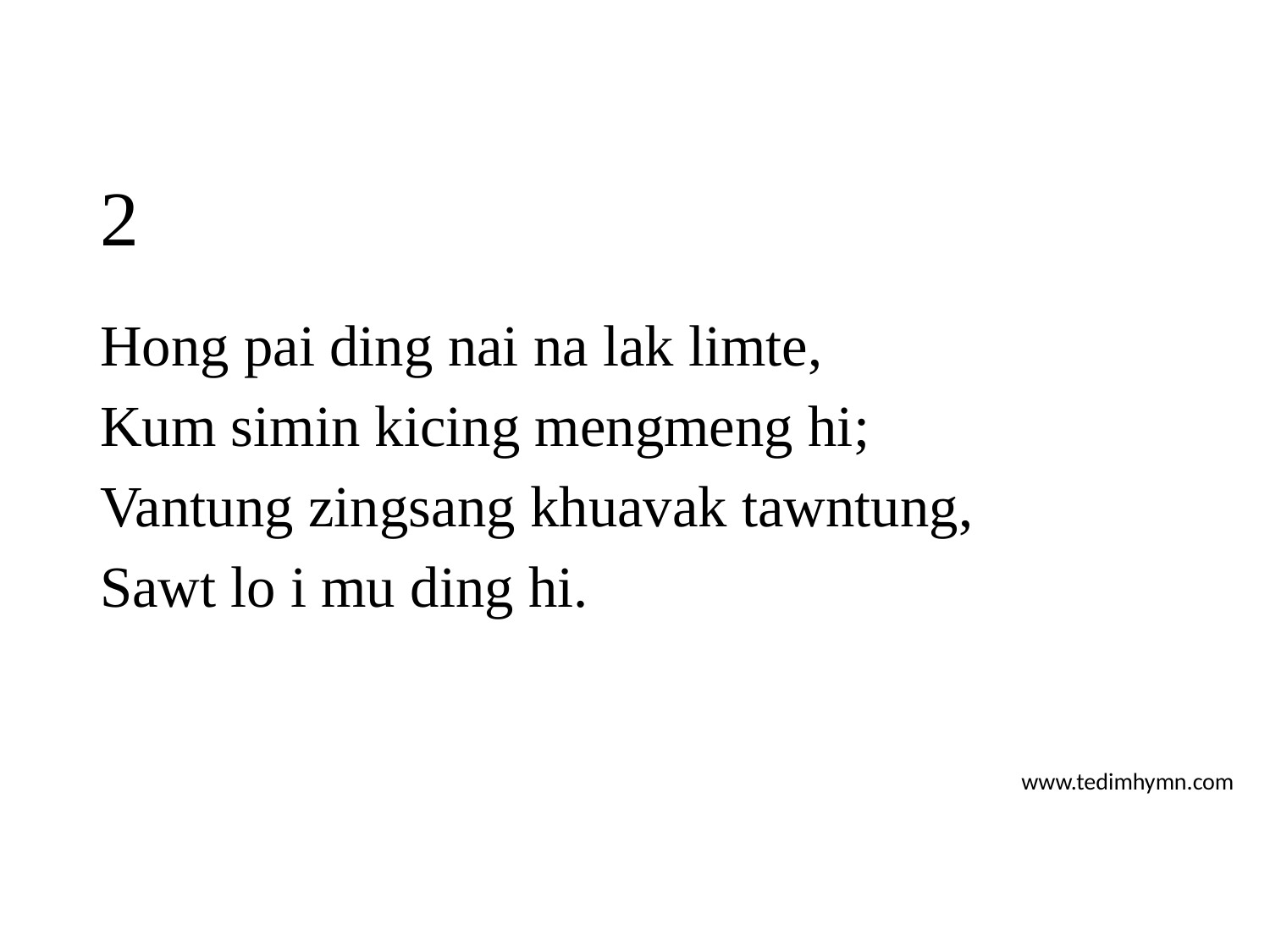

# 2
Hong pai ding nai na lak limte,
Kum simin kicing mengmeng hi;
Vantung zingsang khuavak tawntung,
Sawt lo i mu ding hi.
www.tedimhymn.com